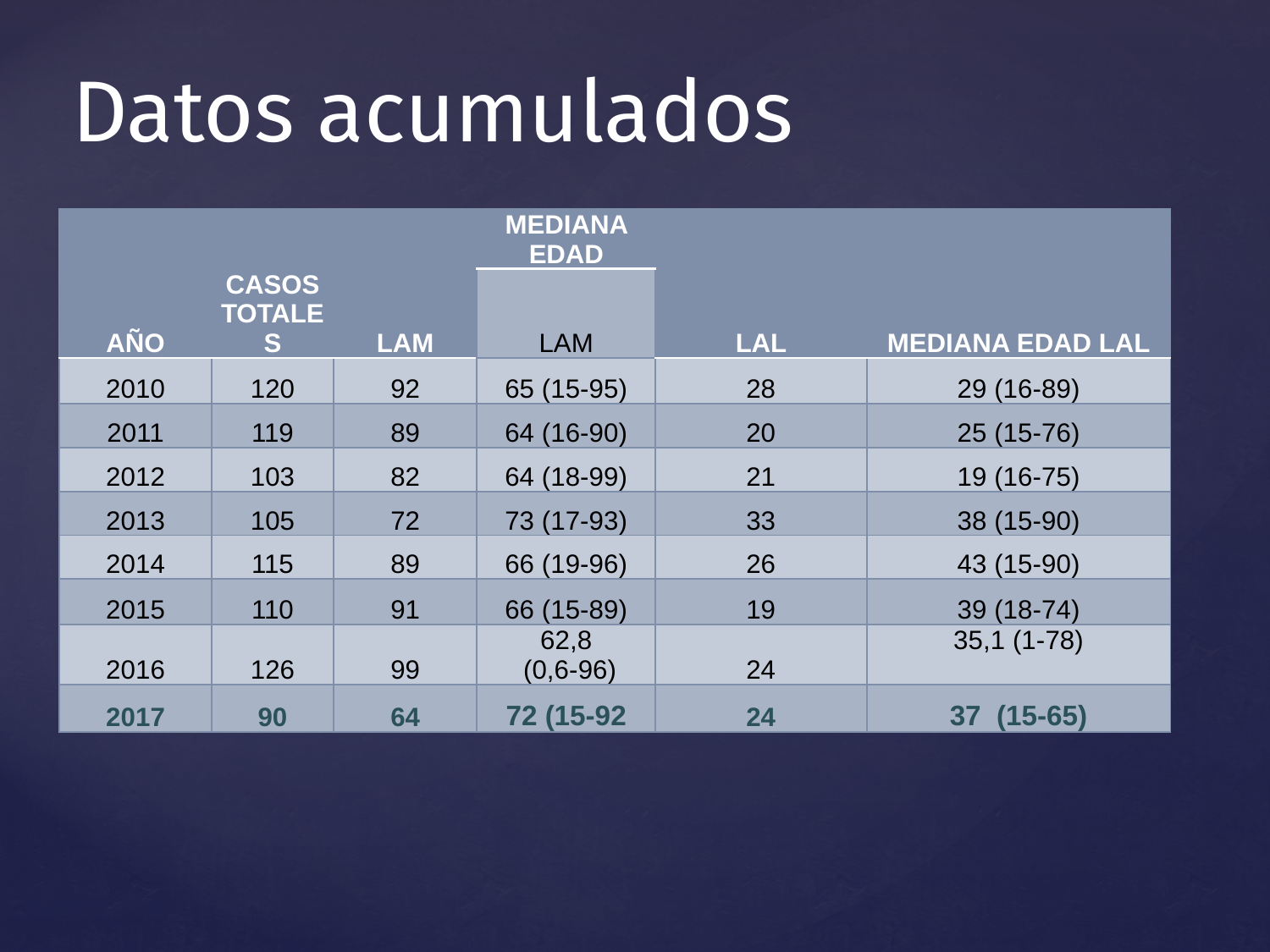

# Datos acumulados
| AÑO | CASOS TOTALES | LAM | MEDIANA EDAD | LAL | MEDIANA EDAD LAL |
| --- | --- | --- | --- | --- | --- |
|  |  |  | LAM |  |  |
| 2010 | 120 | 92 | 65 (15-95) | 28 | 29 (16-89) |
| 2011 | 119 | 89 | 64 (16-90) | 20 | 25 (15-76) |
| 2012 | 103 | 82 | 64 (18-99) | 21 | 19 (16-75) |
| 2013 | 105 | 72 | 73 (17-93) | 33 | 38 (15-90) |
| 2014 | 115 | 89 | 66 (19-96) | 26 | 43 (15-90) |
| 2015 | 110 | 91 | 66 (15-89) | 19 | 39 (18-74) |
| 2016 | 126 | 99 | 62,8 (0,6-96) | 24 | 35,1 (1-78) |
| 2017 | 90 | 64 | 72 (15-92 | 24 | 37 (15-65) |